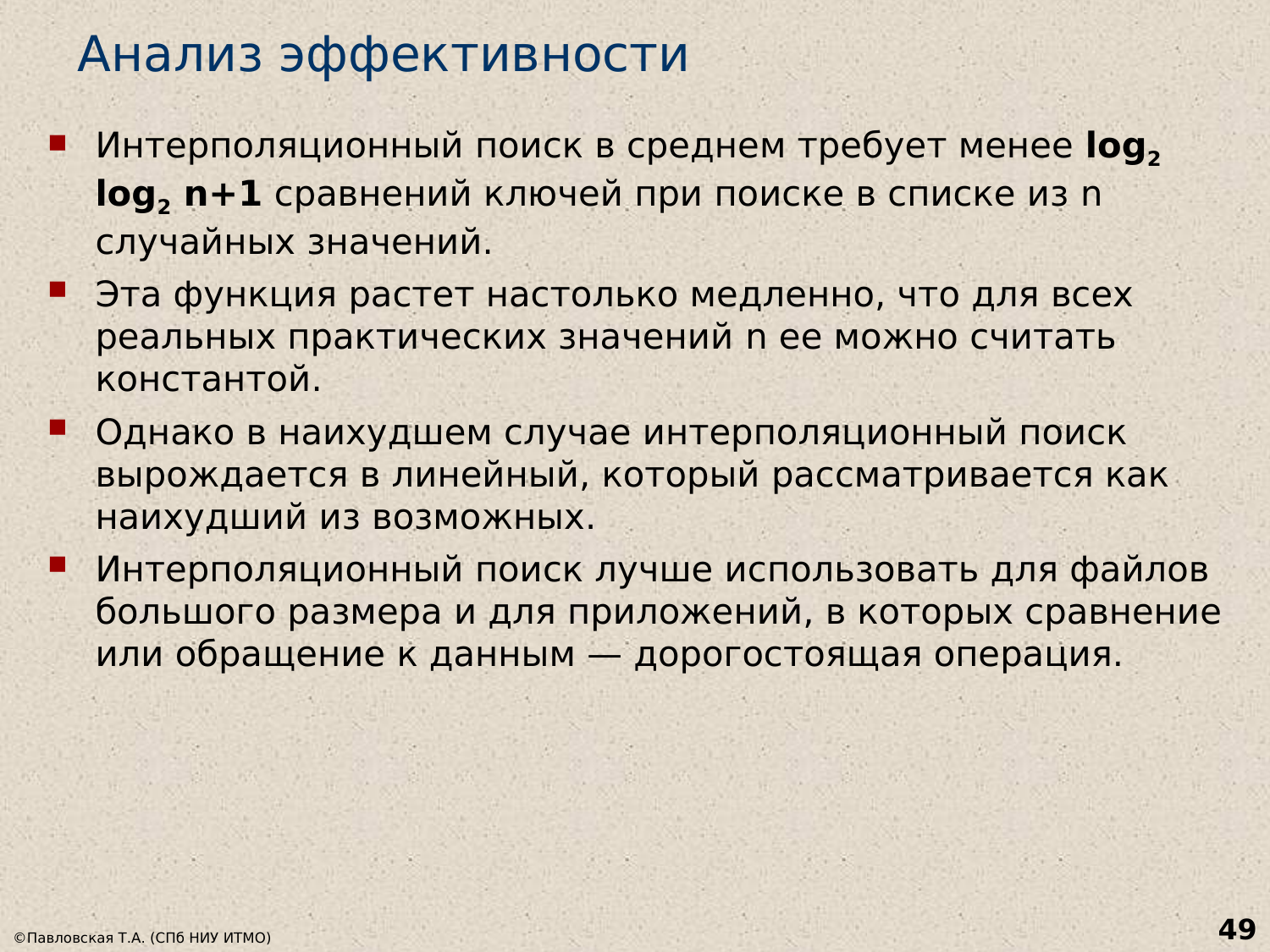

# Анализ эффективности
Интерполяционный поиск в среднем требует менее log2 log2 n+1 сравнений ключей при поиске в списке из n случайных значений.
Эта функция растет настолько медленно, что для всех реальных практических значений n ее можно считать константой.
Однако в наихудшем случае интерполяционный поиск вырождается в линейный, который рассматривается как наихудший из возможных.
Интерполяционный поиск лучше использовать для файлов большого размера и для приложений, в которых сравнение или обращение к данным — дорогостоящая операция.
49
©Павловская Т.А. (СПб НИУ ИТМО)